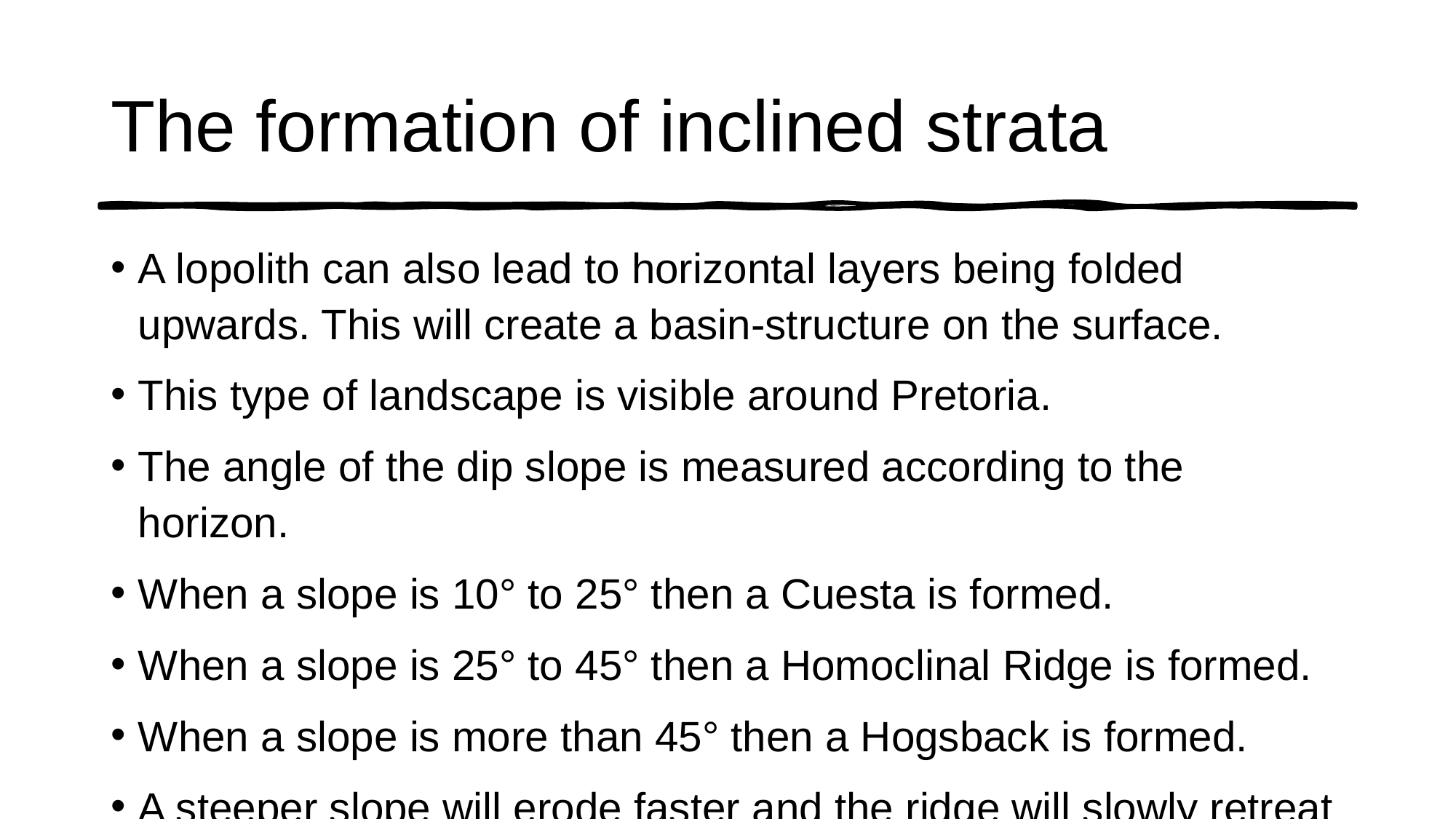

# The formation of inclined strata
A lopolith can also lead to horizontal layers being folded upwards. This will create a basin-structure on the surface.
This type of landscape is visible around Pretoria.
The angle of the dip slope is measured according to the horizon.
When a slope is 10° to 25° then a Cuesta is formed.
When a slope is 25° to 45° then a Homoclinal Ridge is formed.
When a slope is more than 45° then a Hogsback is formed.
A steeper slope will erode faster and the ridge will slowly retreat in the direction of the dip slope.